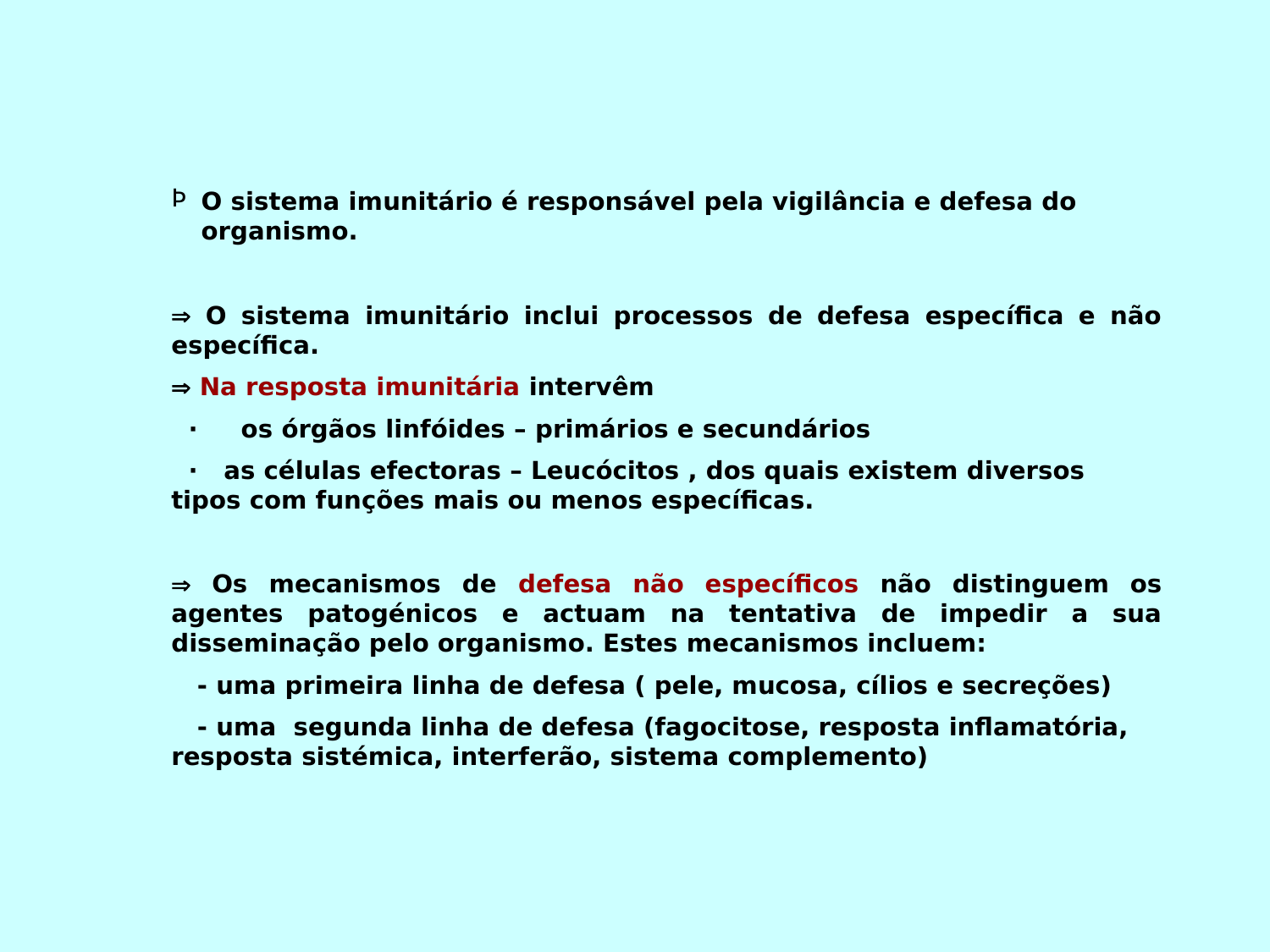

O sistema imunitário é responsável pela vigilância e defesa do organismo.

⇒ O sistema imunitário inclui processos de defesa específica e não específica.
⇒ Na resposta imunitária intervêm
  ·     os órgãos linfóides – primários e secundários
  ·   as células efectoras – Leucócitos , dos quais existem diversos tipos com funções mais ou menos específicas.

⇒ Os mecanismos de defesa não específicos não distinguem os agentes patogénicos e actuam na tentativa de impedir a sua disseminação pelo organismo. Estes mecanismos incluem:
   - uma primeira linha de defesa ( pele, mucosa, cílios e secreções)
   - uma  segunda linha de defesa (fagocitose, resposta inflamatória, resposta sistémica, interferão, sistema complemento)